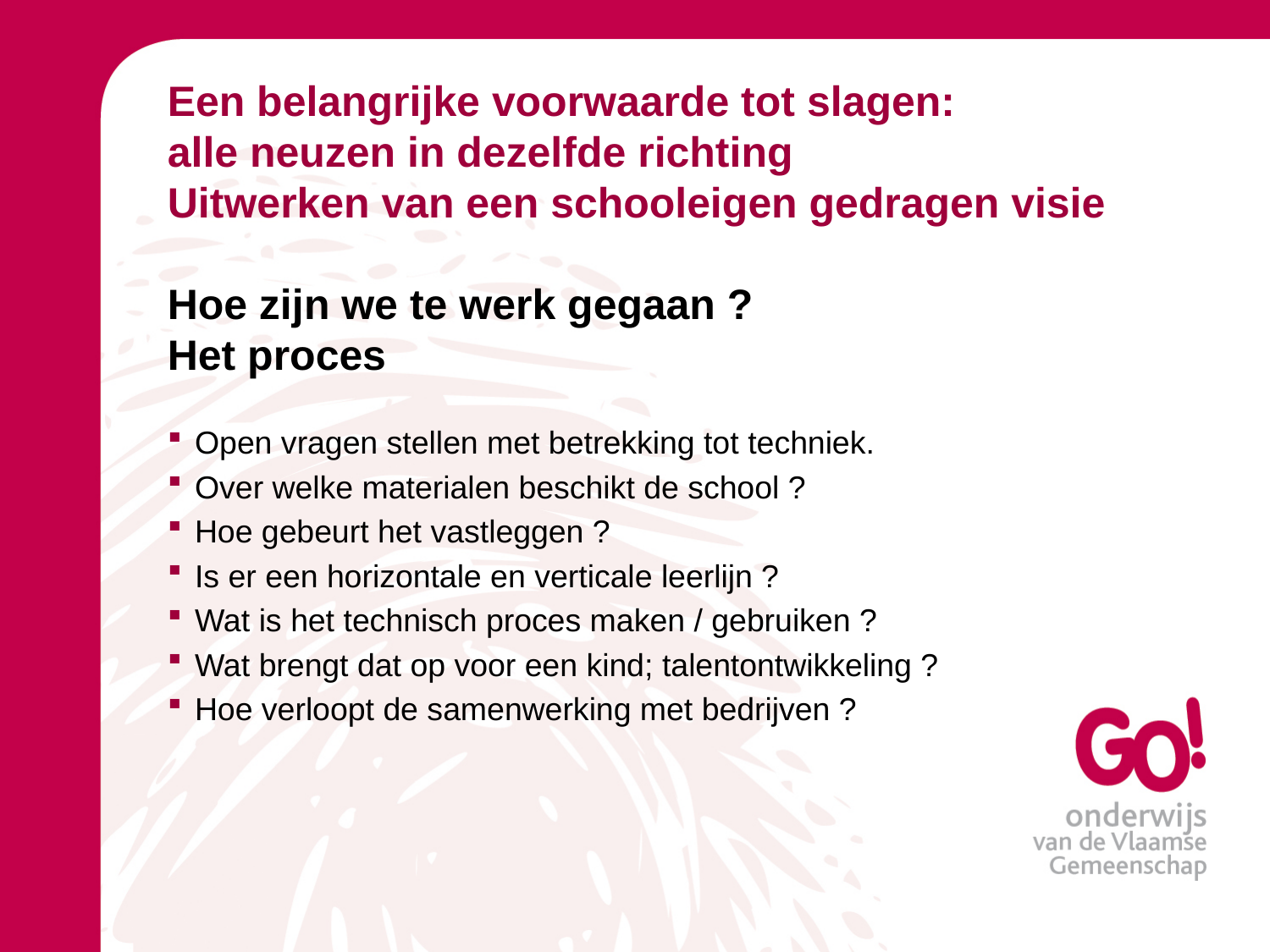

# Een belangrijke voorwaarde tot slagen: alle neuzen in dezelfde richting Uitwerken van een schooleigen gedragen visie Hoe zijn we te werk gegaan ? Het proces
Open vragen stellen met betrekking tot techniek.
Over welke materialen beschikt de school ?
Hoe gebeurt het vastleggen ?
Is er een horizontale en verticale leerlijn ?
Wat is het technisch proces maken / gebruiken ?
Wat brengt dat op voor een kind; talentontwikkeling ?
Hoe verloopt de samenwerking met bedrijven ?